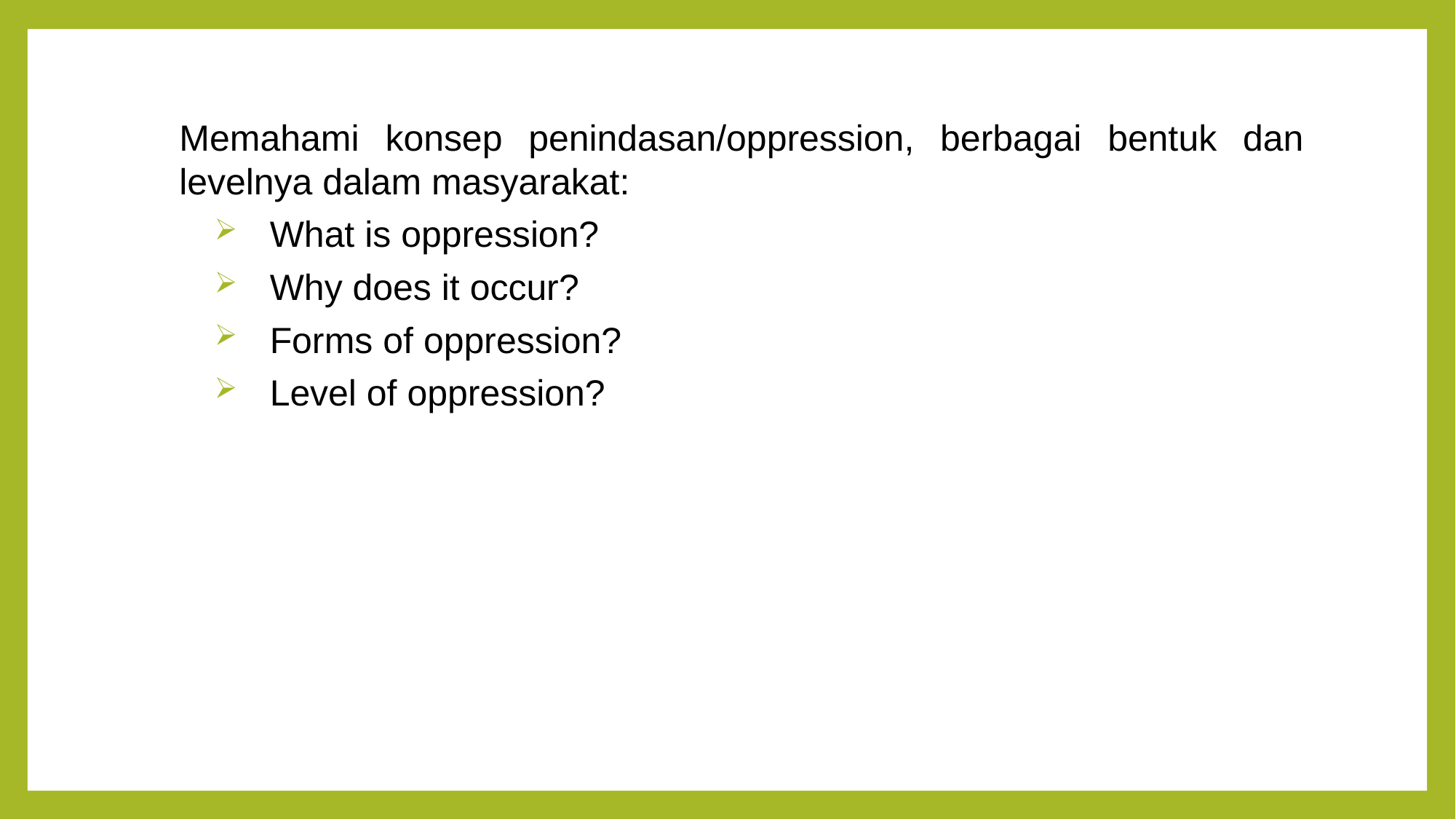

Memahami konsep penindasan/oppression, berbagai bentuk dan levelnya dalam masyarakat:
What is oppression?
Why does it occur?
Forms of oppression?
Level of oppression?